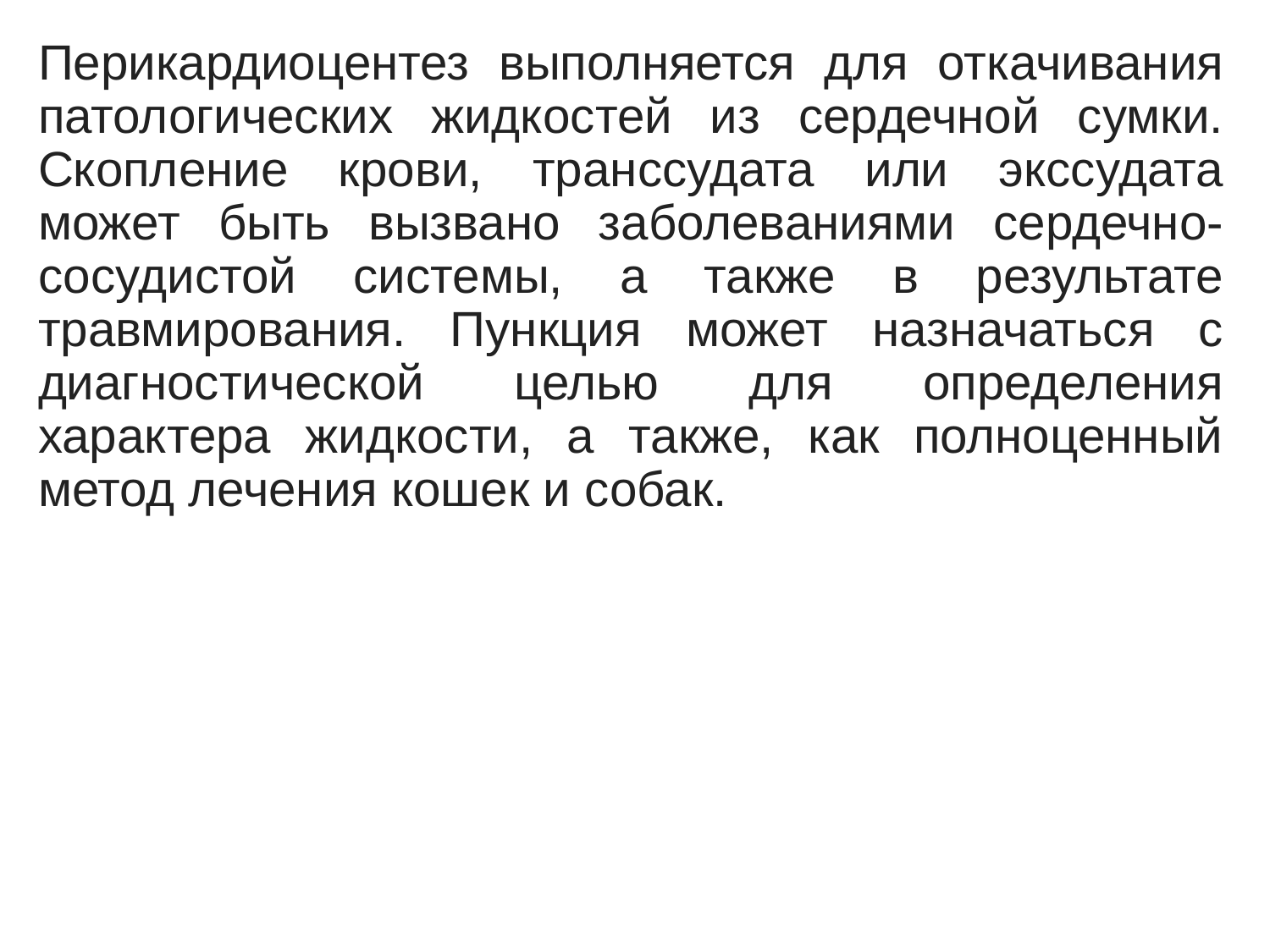

Перикардиоцентез выполняется для откачивания патологических жидкостей из сердечной сумки. Скопление крови, транссудата или экссудата может быть вызвано заболеваниями сердечно-сосудистой системы, а также в результате травмирования. Пункция может назначаться с диагностической целью для определения характера жидкости, а также, как полноценный метод лечения кошек и собак.